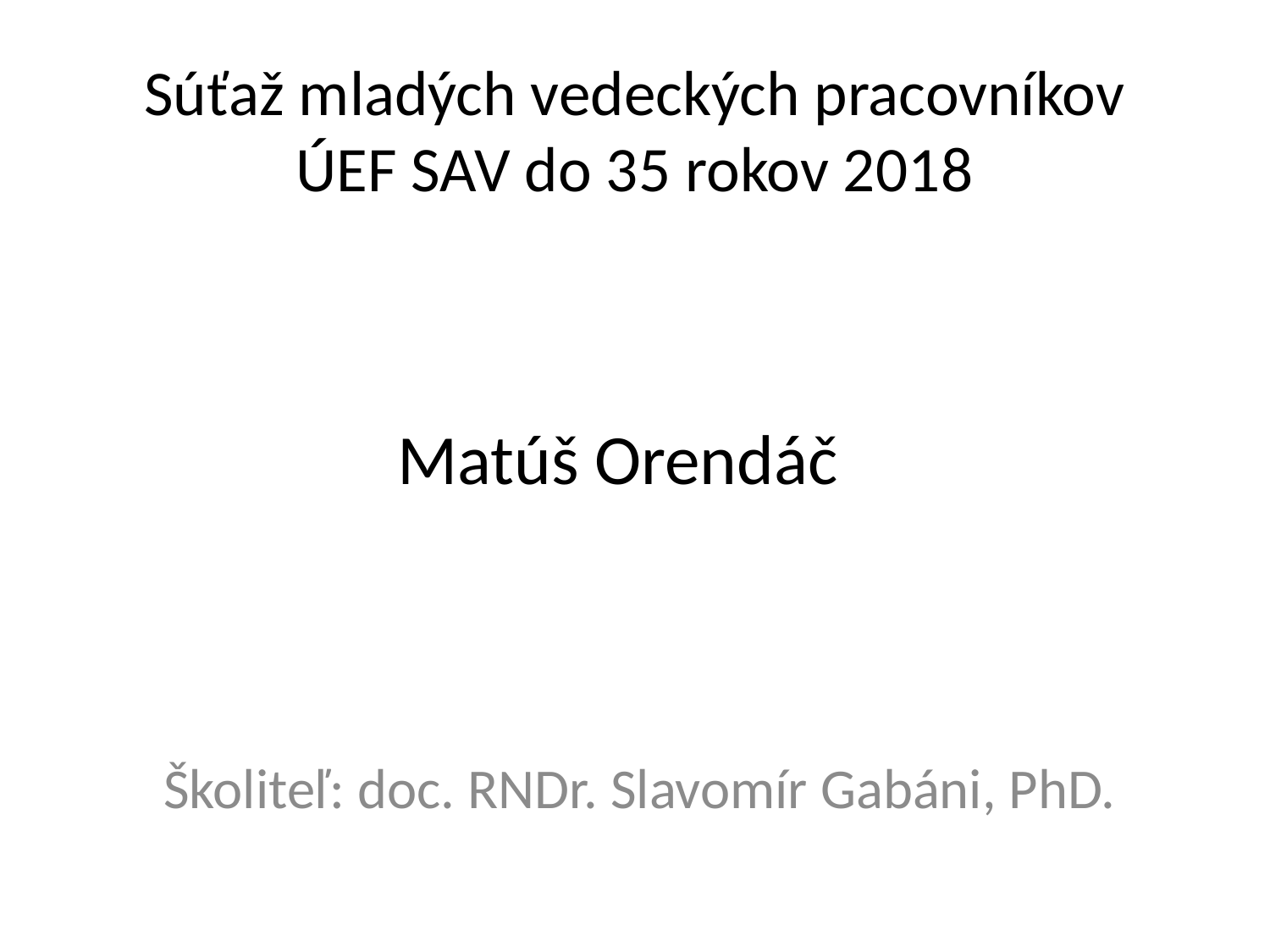

# Súťaž mladých vedeckých pracovníkov ÚEF SAV do 35 rokov 2018
Matúš Orendáč
Školiteľ: doc. RNDr. Slavomír Gabáni, PhD.